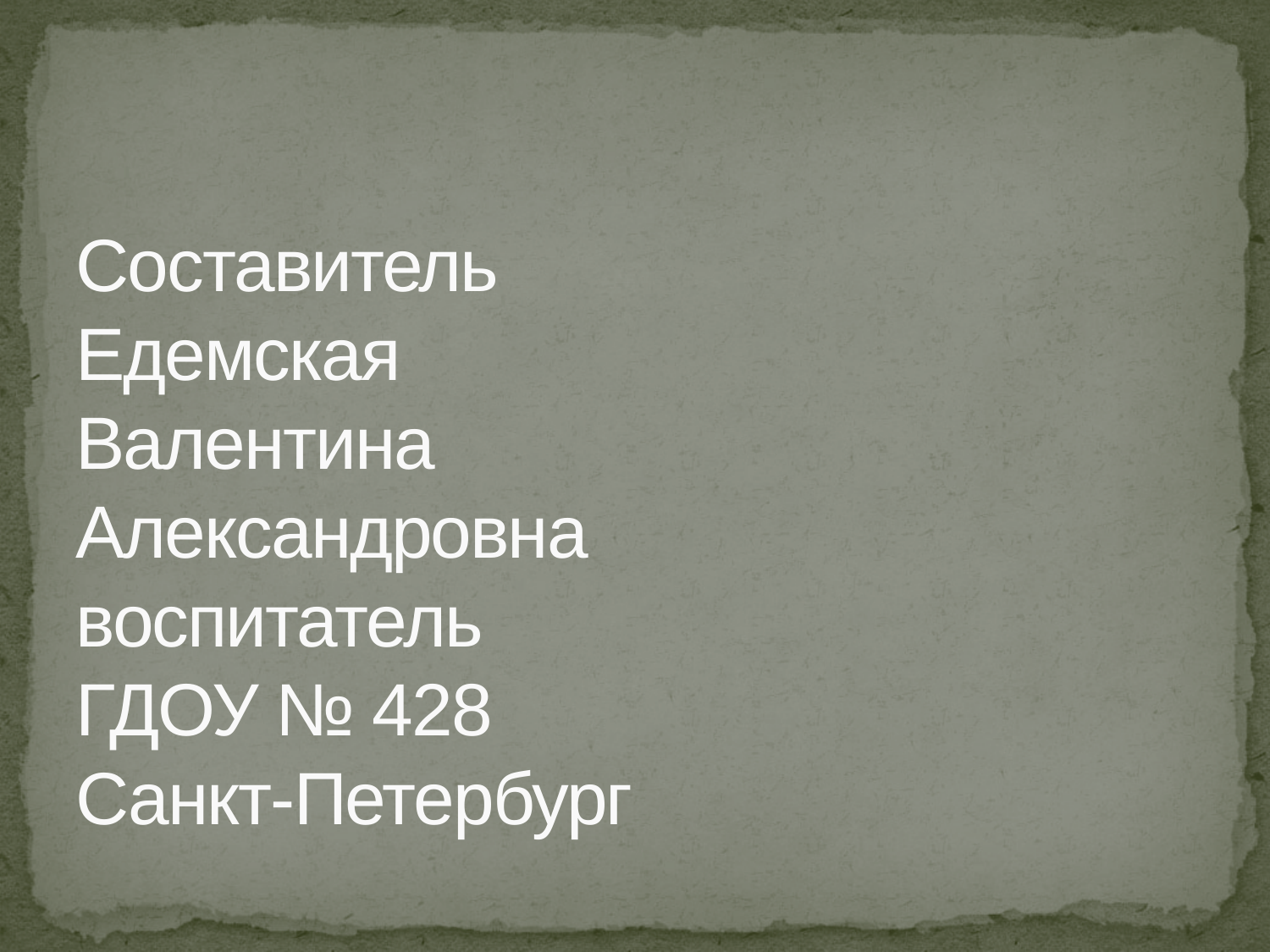

# Составитель Едемская Валентина Александровна воспитатель ГДОУ № 428 Санкт-Петербург